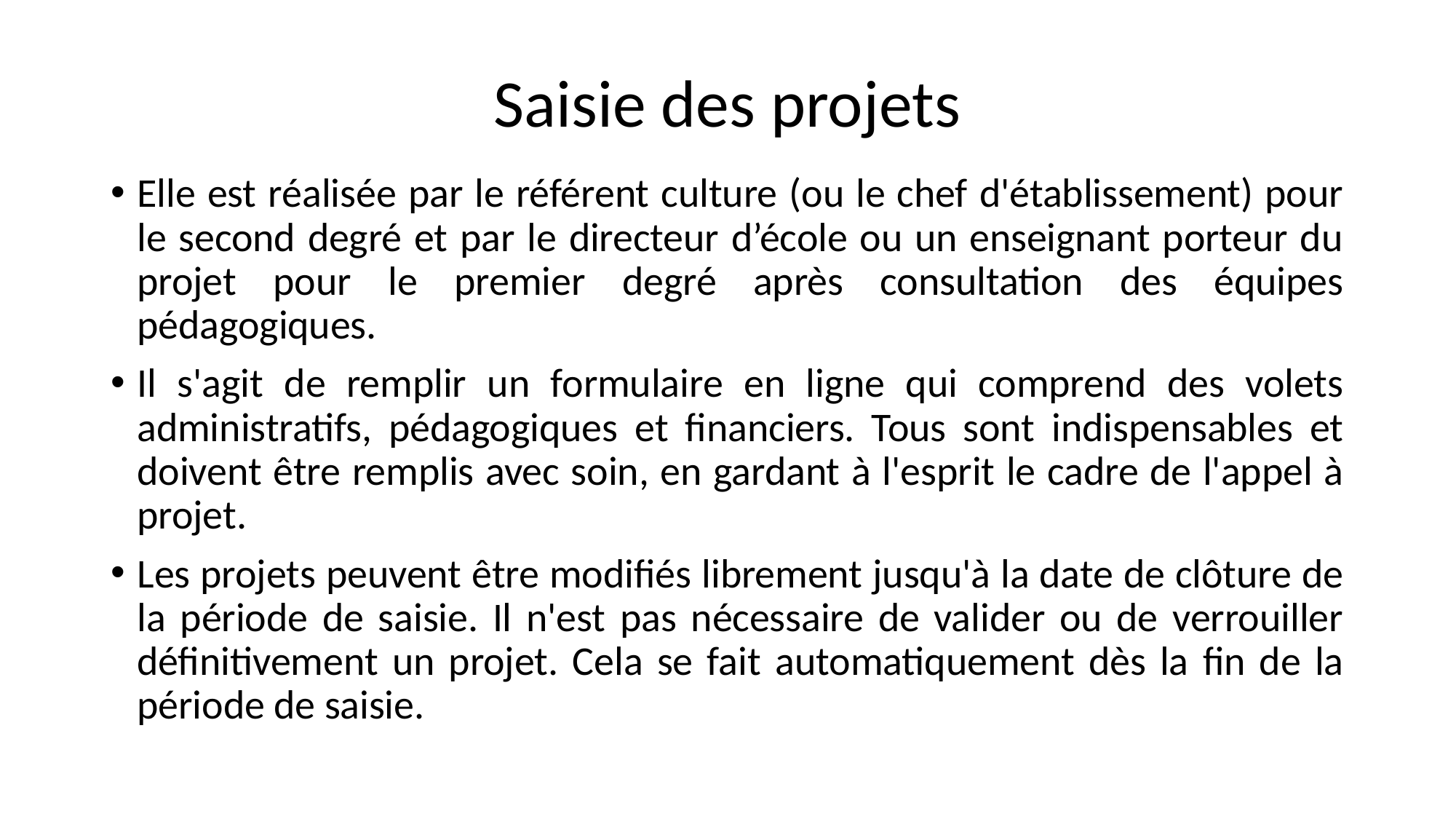

# Saisie des projets
Elle est réalisée par le référent culture (ou le chef d'établissement) pour le second degré et par le directeur d’école ou un enseignant porteur du projet pour le premier degré après consultation des équipes pédagogiques.
Il s'agit de remplir un formulaire en ligne qui comprend des volets administratifs, pédagogiques et financiers. Tous sont indispensables et doivent être remplis avec soin, en gardant à l'esprit le cadre de l'appel à projet.
Les projets peuvent être modifiés librement jusqu'à la date de clôture de la période de saisie. Il n'est pas nécessaire de valider ou de verrouiller définitivement un projet. Cela se fait automatiquement dès la fin de la période de saisie.